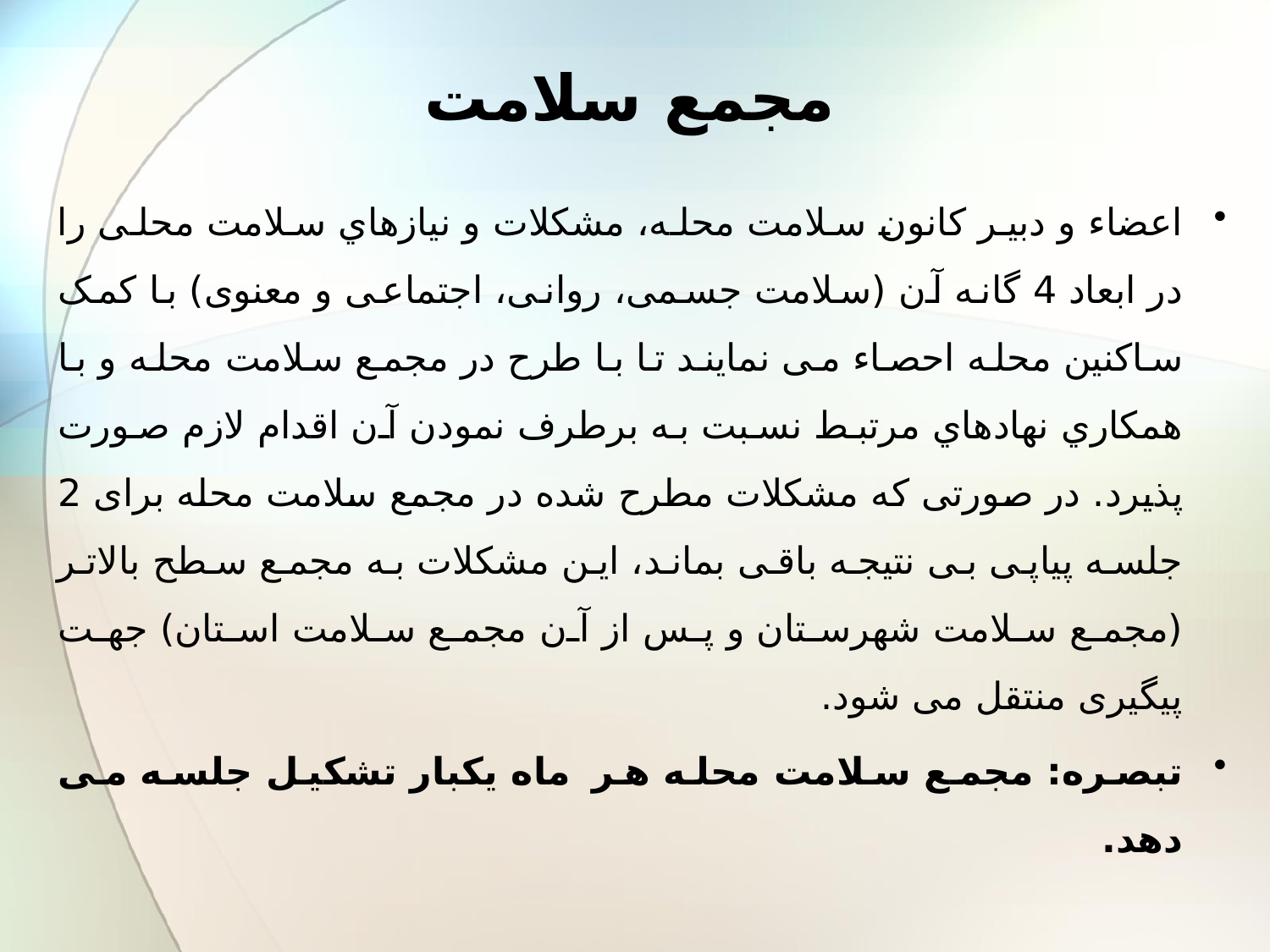

# مجمع سلامت
اعضاء و دبیر کانون سلامت محله، مشکلات و نیازهاي سلامت محلی را در ابعاد 4 گانه آن (سلامت جسمی، روانی، اجتماعی و معنوی) با کمک ساکنین محله احصاء می نمایند تا با طرح در مجمع سلامت محله و با همکاري نهادهاي مرتبط نسبت به برطرف نمودن آن اقدام لازم صورت پذیرد. در صورتی که مشکلات مطرح شده در مجمع سلامت محله برای 2 جلسه پیاپی بی نتیجه باقی بماند، این مشکلات به مجمع سطح بالاتر (مجمع سلامت شهرستان و پس از آن مجمع سلامت استان) جهت پیگیری منتقل می شود.
تبصره: مجمع سلامت محله هر ماه یکبار تشکیل جلسه می دهد.